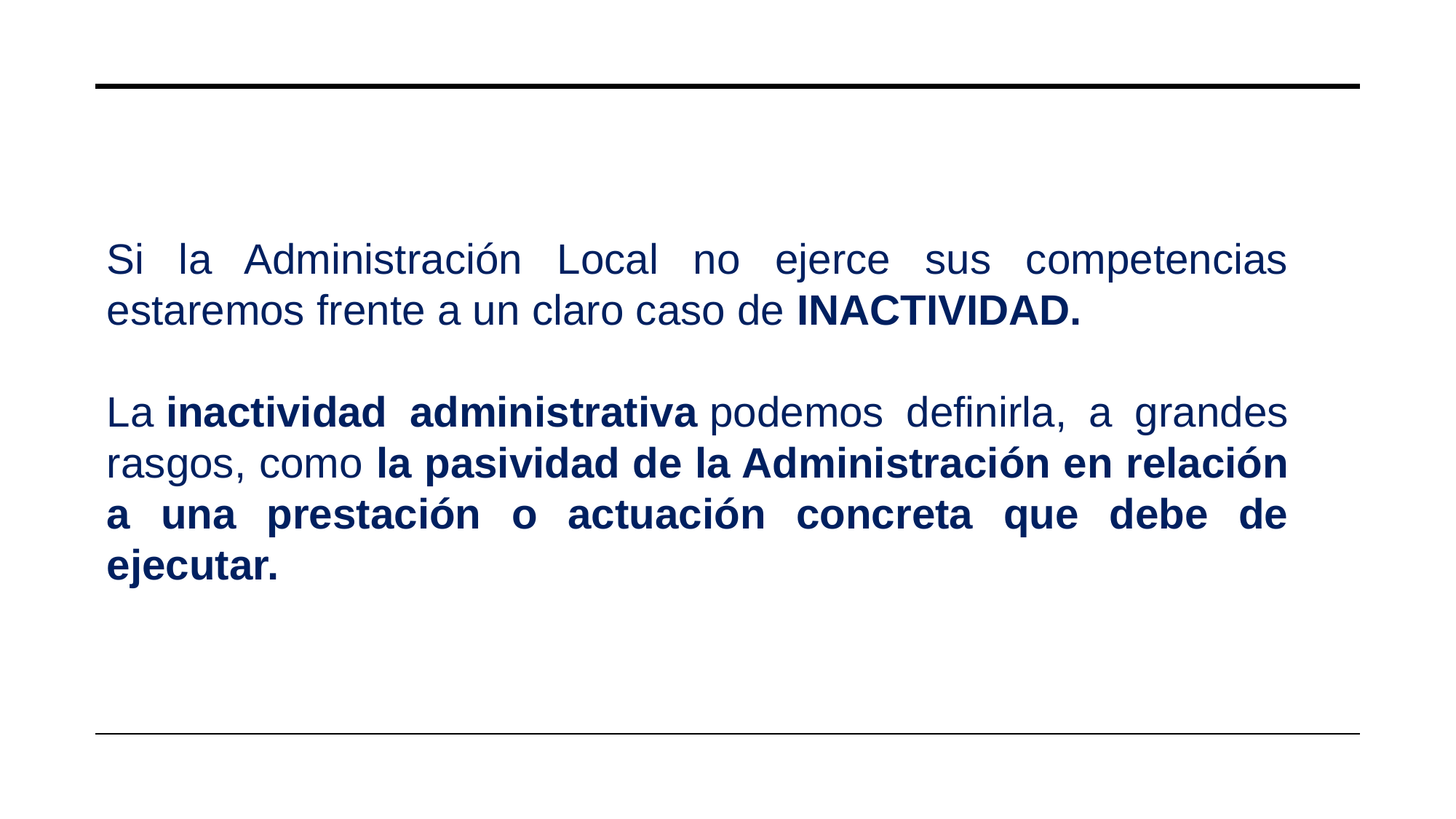

Si la Administración Local no ejerce sus competencias estaremos frente a un claro caso de INACTIVIDAD.

La inactividad administrativa podemos definirla, a grandes rasgos, como la pasividad de la Administración en relación a una prestación o actuación concreta que debe de ejecutar.